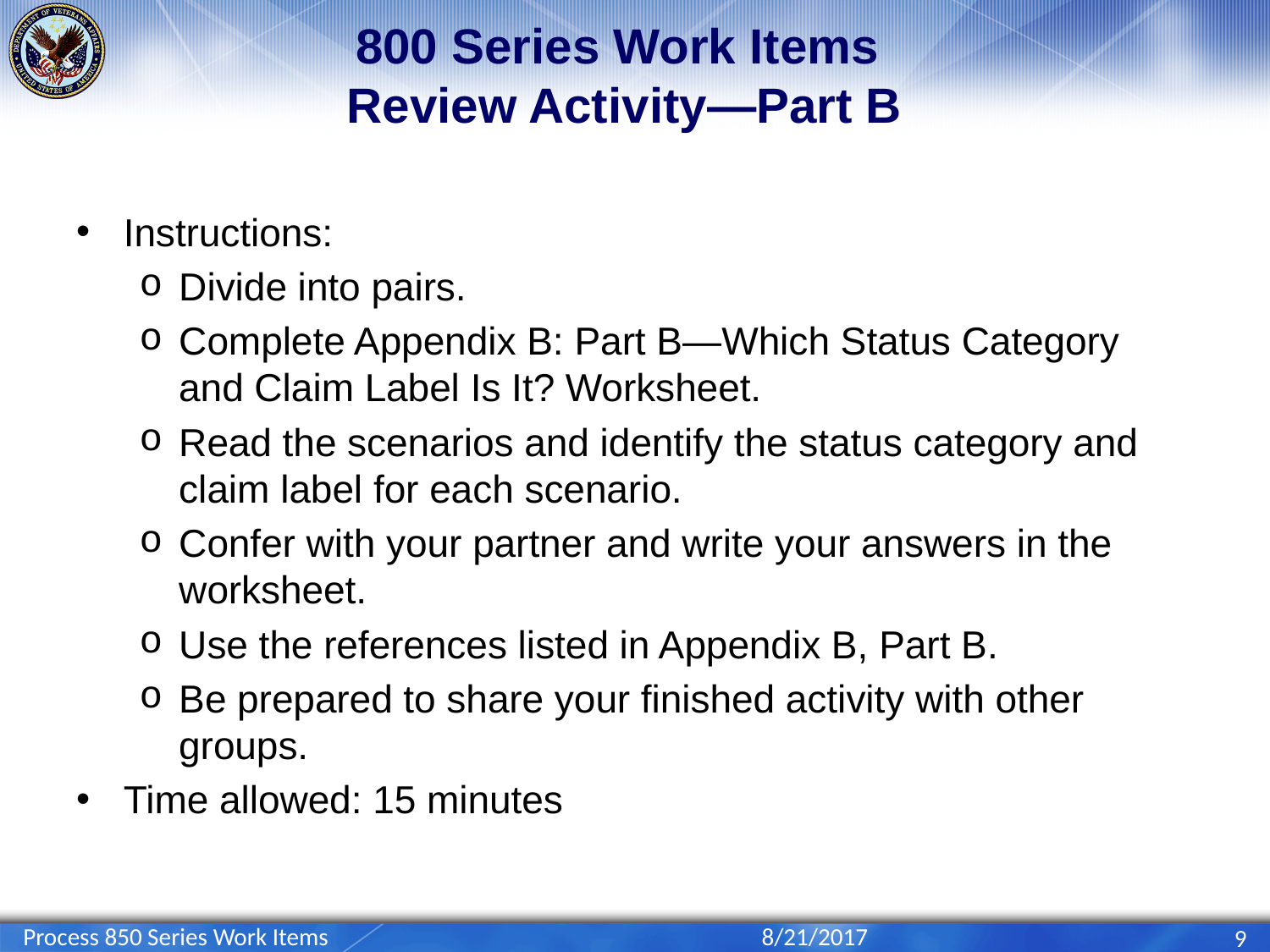

# 800 Series Work Items Review Activity—Part B
Instructions:
Divide into pairs.
Complete Appendix B: Part B—Which Status Category and Claim Label Is It? Worksheet.
Read the scenarios and identify the status category and claim label for each scenario.
Confer with your partner and write your answers in the worksheet.
Use the references listed in Appendix B, Part B.
Be prepared to share your finished activity with other groups.
Time allowed: 15 minutes
Process 850 Series Work Items
8/21/2017
9